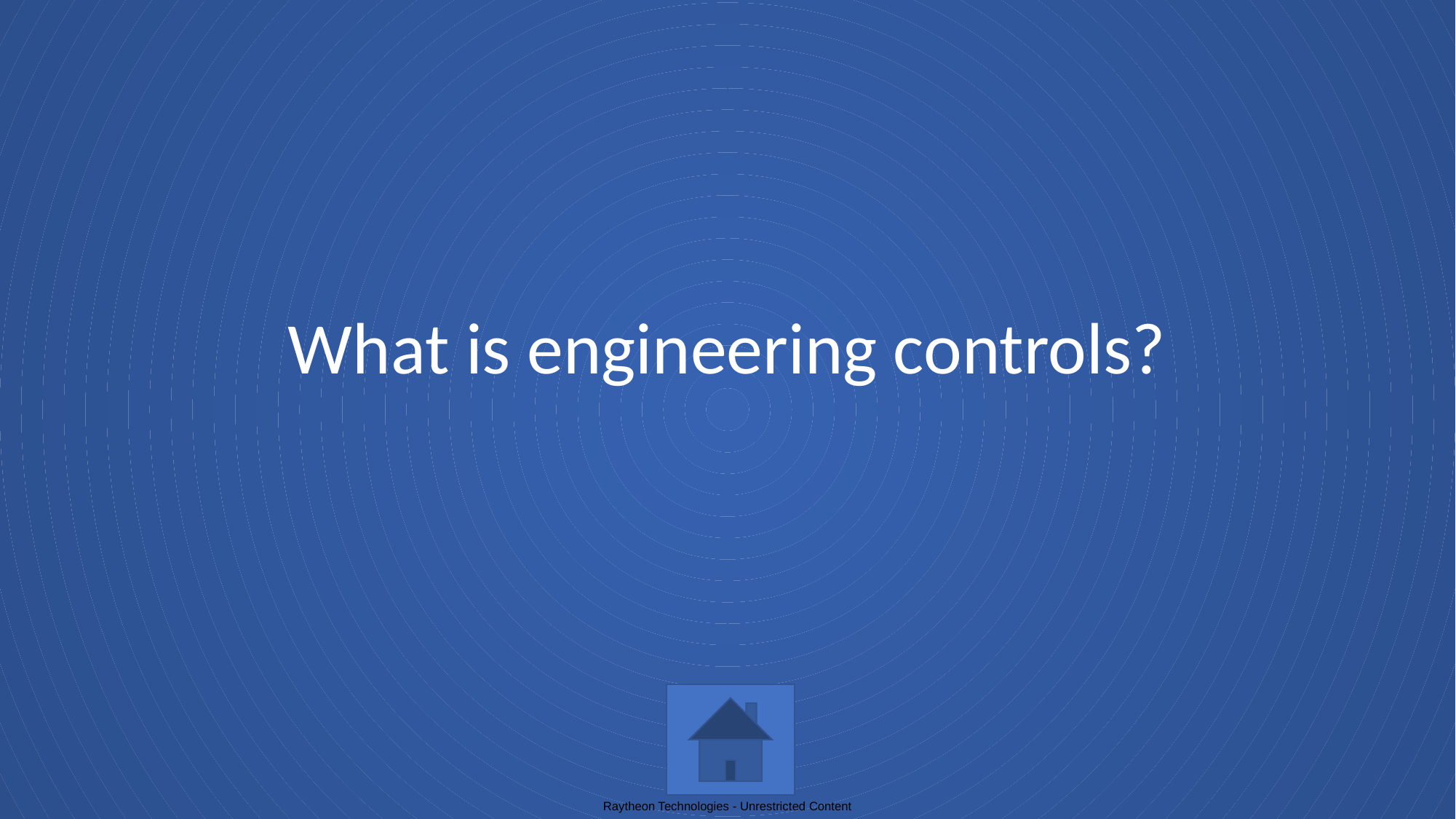

# What is engineering controls?

Raytheon Technologies - Unrestricted Content